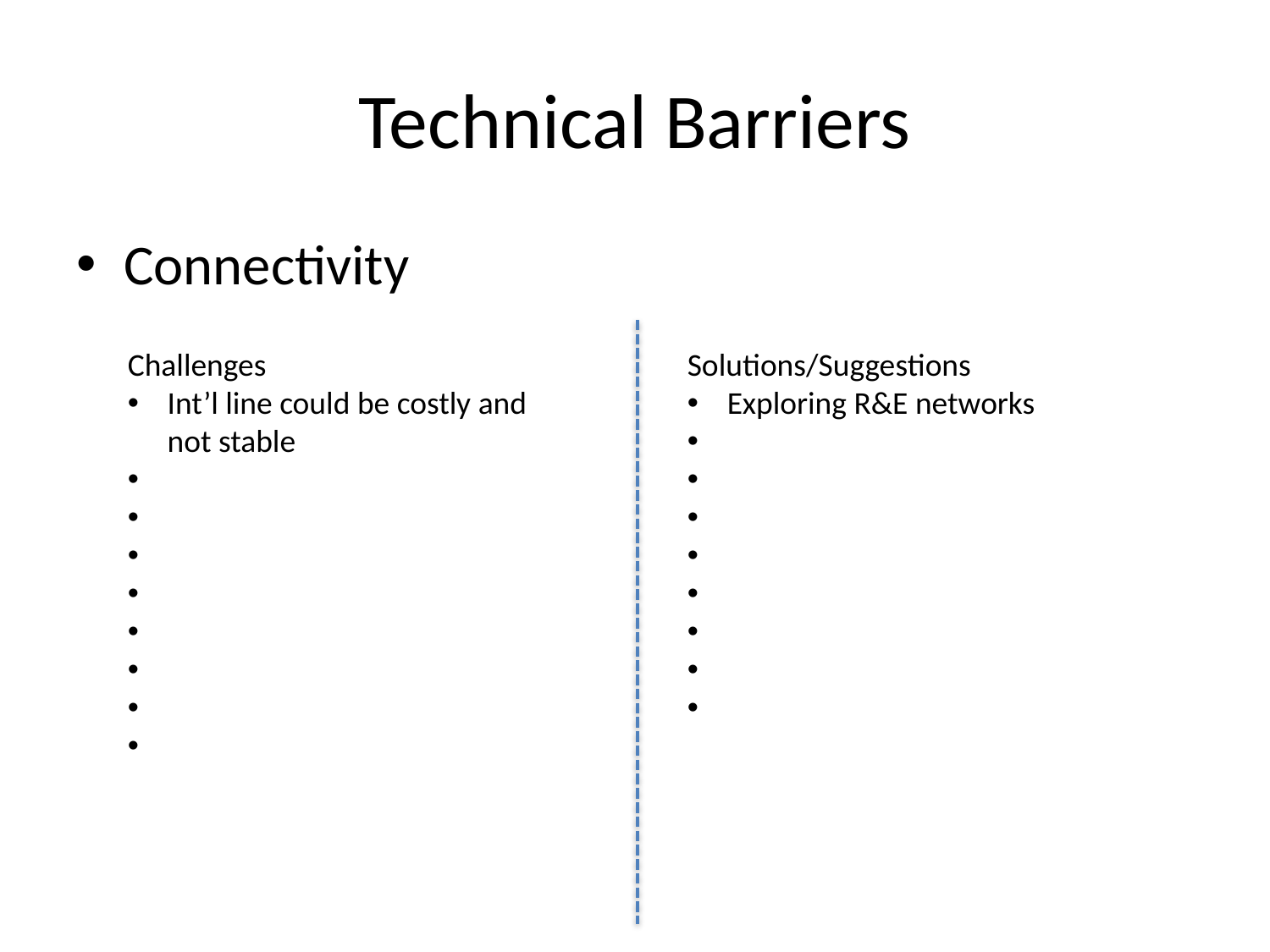

# Technical Barriers
Connectivity
Challenges
Int’l line could be costly and not stable

Solutions/Suggestions
Exploring R&E networks